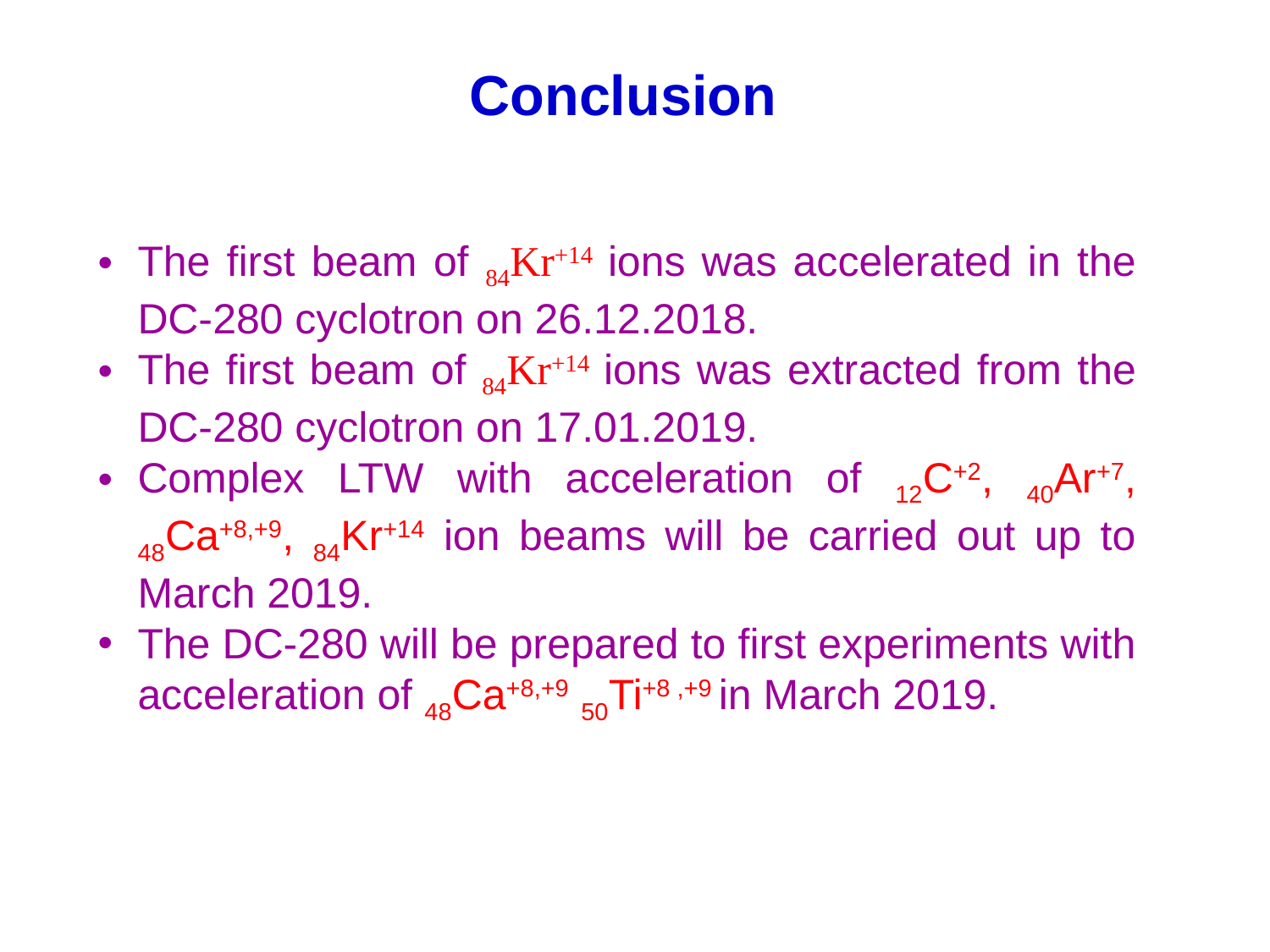

Conclusion
The first beam of 84Kr+14 ions was accelerated in the DC-280 cyclotron on 26.12.2018.
The first beam of 84Kr+14 ions was extracted from the DC-280 cyclotron on 17.01.2019.
Complex LTW with acceleration of 12C+2, 40Ar+7, 48Ca+8,+9, 84Kr+14 ion beams will be carried out up to March 2019.
The DC-280 will be prepared to first experiments with acceleration of 48Ca+8,+9 50Ti+8 ,+9 in March 2019.